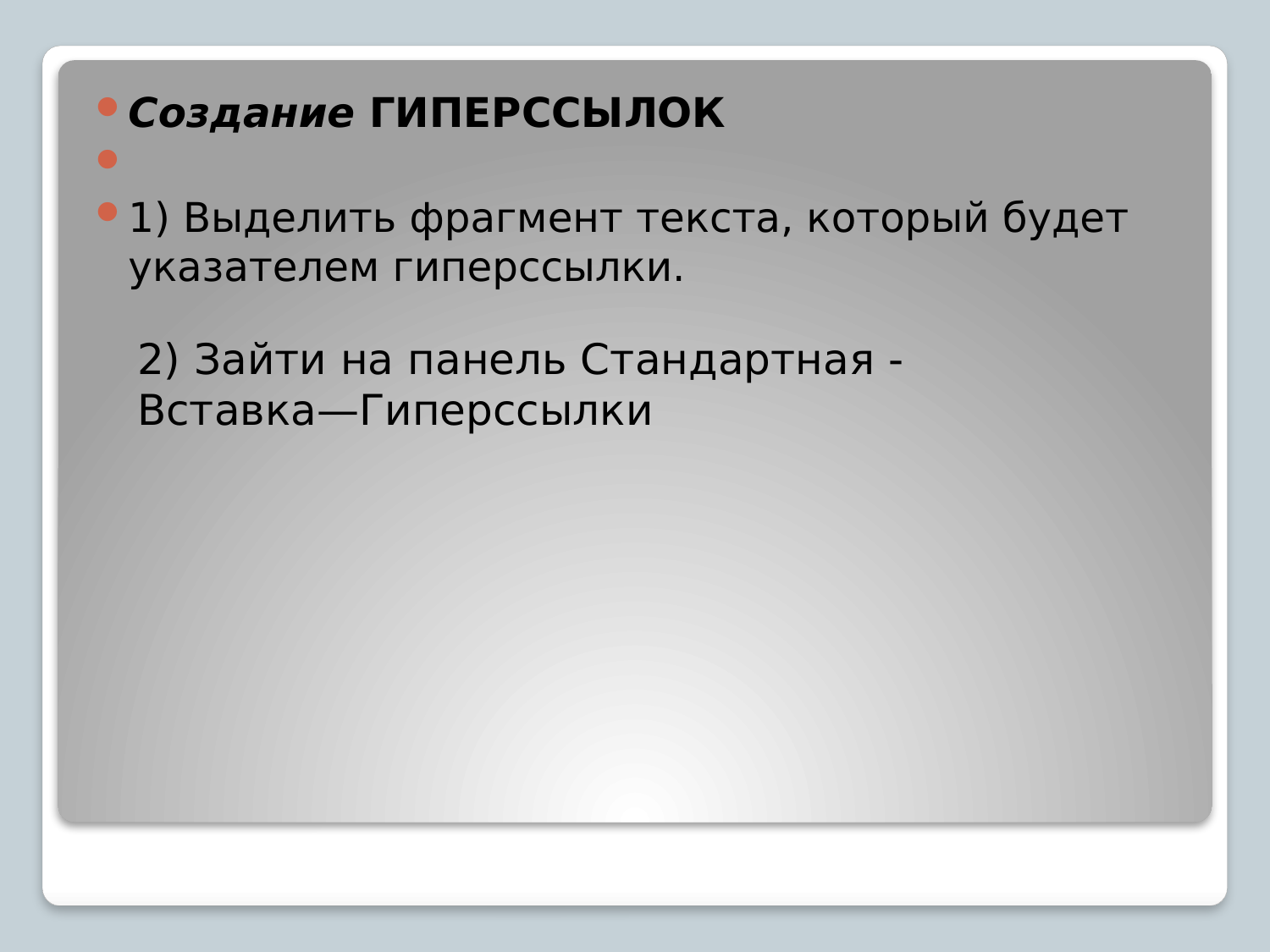

Создание ГИПЕРССЫЛОК

1) Выделить фрагмент текста, который будет указателем гиперссылки.
2) Зайти на панель Стандартная - Вставка—Гиперссылки